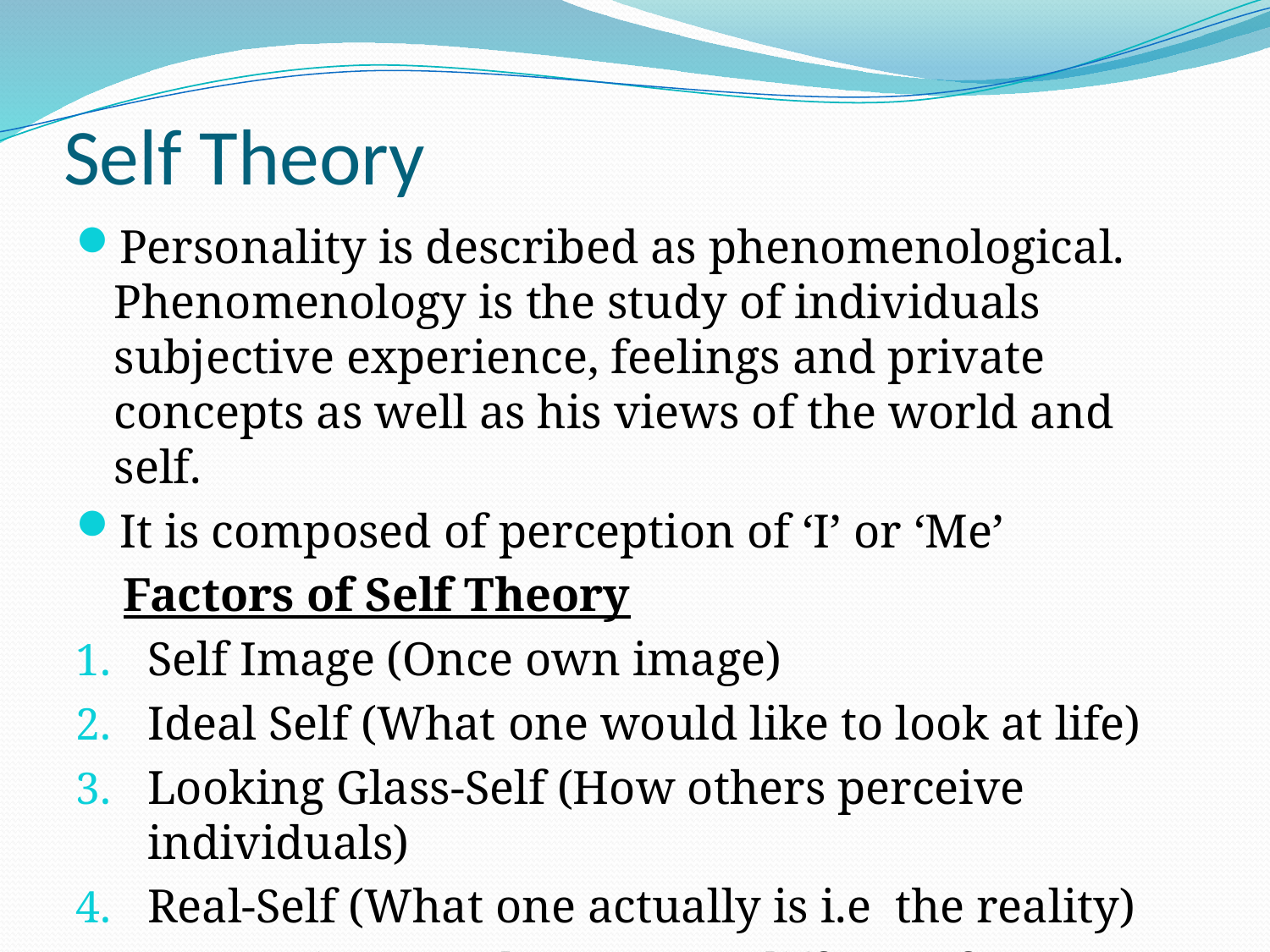

# Self Theory
Personality is described as phenomenological. Phenomenology is the study of individuals subjective experience, feelings and private concepts as well as his views of the world and self.
It is composed of perception of ‘I’ or ‘Me’
    Factors of Self Theory
Self Image (Once own image)
Ideal Self (What one would like to look at life)
Looking Glass-Self (How others perceive individuals)
Real-Self (What one actually is i.e  the reality)
      Perception may be same or different from reality.